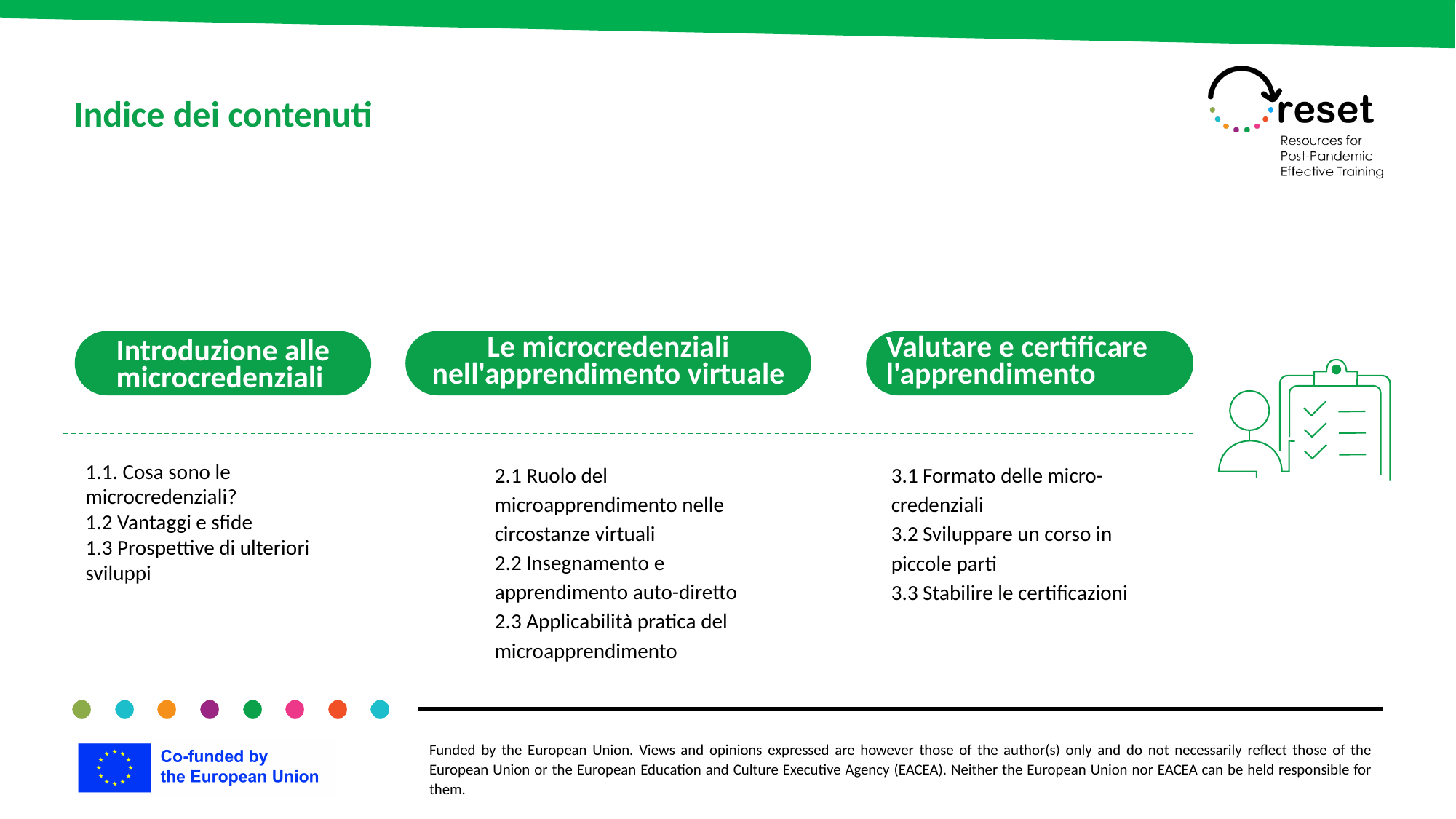

Indice dei contenuti
Le microcredenziali nell'apprendimento virtuale
Introduzione alle microcredenziali
Valutare e certificare l'apprendimento

1.1. Cosa sono le microcredenziali?
1.2 Vantaggi e sfide
1.3 Prospettive di ulteriori sviluppi
2.1 Ruolo del microapprendimento nelle circostanze virtuali
2.2 Insegnamento e apprendimento auto-diretto
2.3 Applicabilità pratica del microapprendimento
3.1 Formato delle micro-credenziali
3.2 Sviluppare un corso in piccole parti
3.3 Stabilire le certificazioni